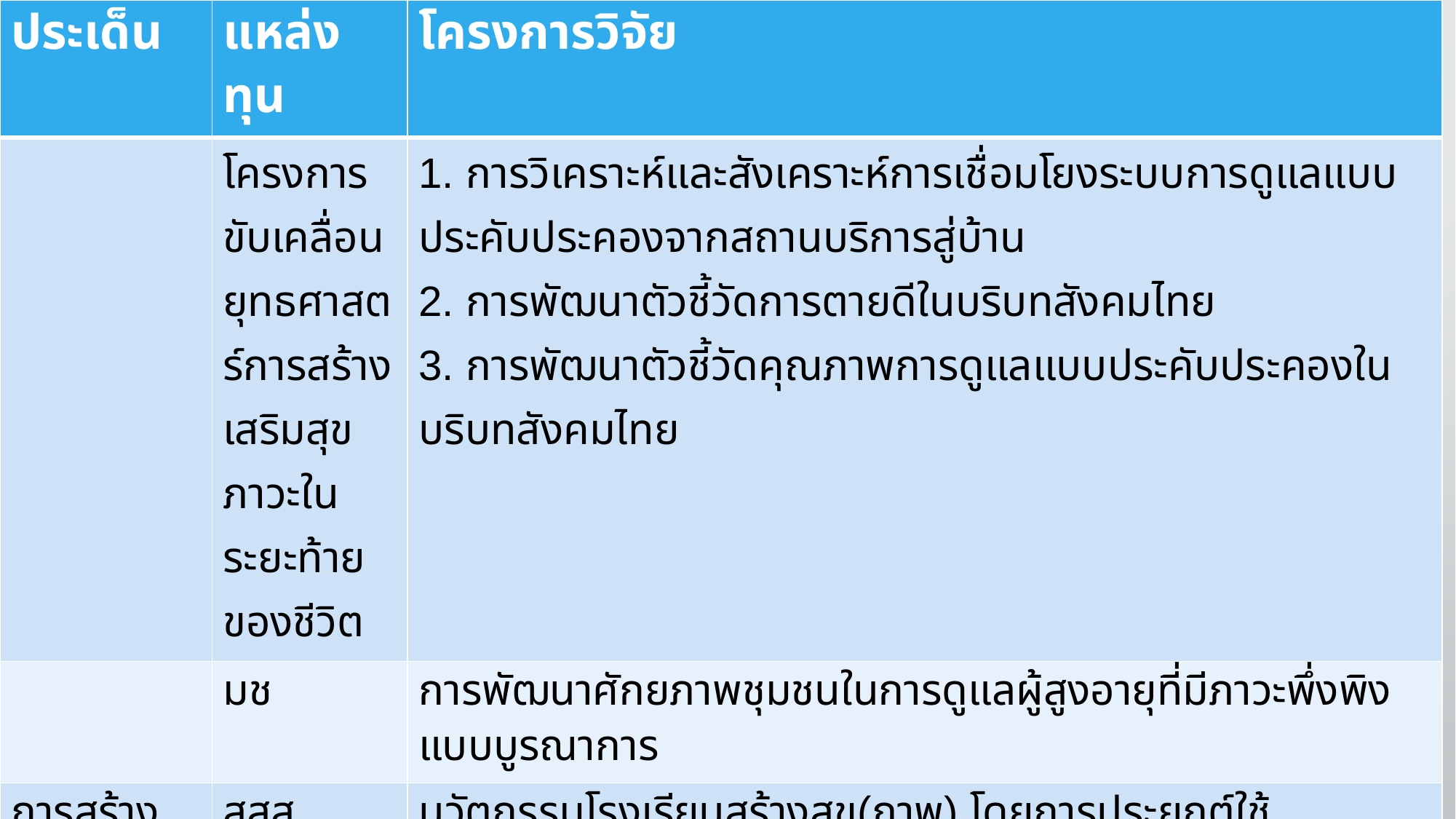

| ประเด็น | แหล่งทุน | โครงการวิจัย |
| --- | --- | --- |
|  | โครงการขับเคลื่อนยุทธศาสตร์การสร้างเสริมสุขภาวะในระยะท้ายของชีวิต | 1. การวิเคราะห์และสังเคราะห์การเชื่อมโยงระบบการดูแลแบบประคับประคองจากสถานบริการสู่บ้าน 2. การพัฒนาตัวชี้วัดการตายดีในบริบทสังคมไทย 3. การพัฒนาตัวชี้วัดคุณภาพการดูแลแบบประคับประคองในบริบทสังคมไทย |
|  | มช | การพัฒนาศักยภาพชุมชนในการดูแลผู้สูงอายุที่มีภาวะพึ่งพิงแบบบูรณาการ |
| การสร้างเสริมสุขภาพ | สสส | นวัตกรรมโรงเรียนสร้างสุข(ภาพ) โดยการประยุกต์ใช้เทคโนโลยีสำหรับผู้สูงอายุ |
|  | วช | การปรับพฤติกรรมสร้างเสริมสุขภาพในผู้สูงอายุโรคเรื้อรัง |
|  |  |  |